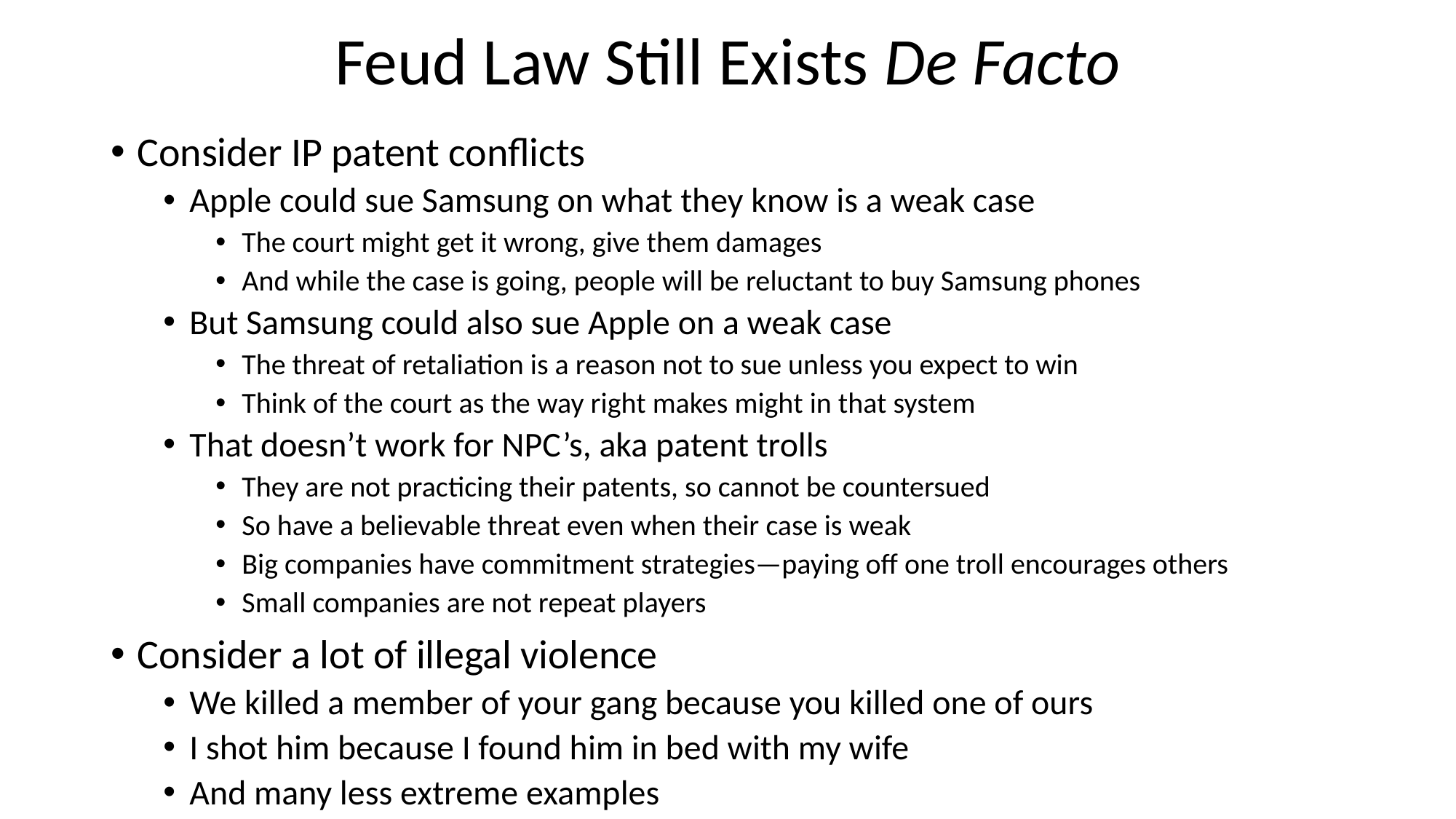

# Feud Law Still Exists De Facto
Consider IP patent conflicts
Apple could sue Samsung on what they know is a weak case
The court might get it wrong, give them damages
And while the case is going, people will be reluctant to buy Samsung phones
But Samsung could also sue Apple on a weak case
The threat of retaliation is a reason not to sue unless you expect to win
Think of the court as the way right makes might in that system
That doesn’t work for NPC’s, aka patent trolls
They are not practicing their patents, so cannot be countersued
So have a believable threat even when their case is weak
Big companies have commitment strategies—paying off one troll encourages others
Small companies are not repeat players
Consider a lot of illegal violence
We killed a member of your gang because you killed one of ours
I shot him because I found him in bed with my wife
And many less extreme examples